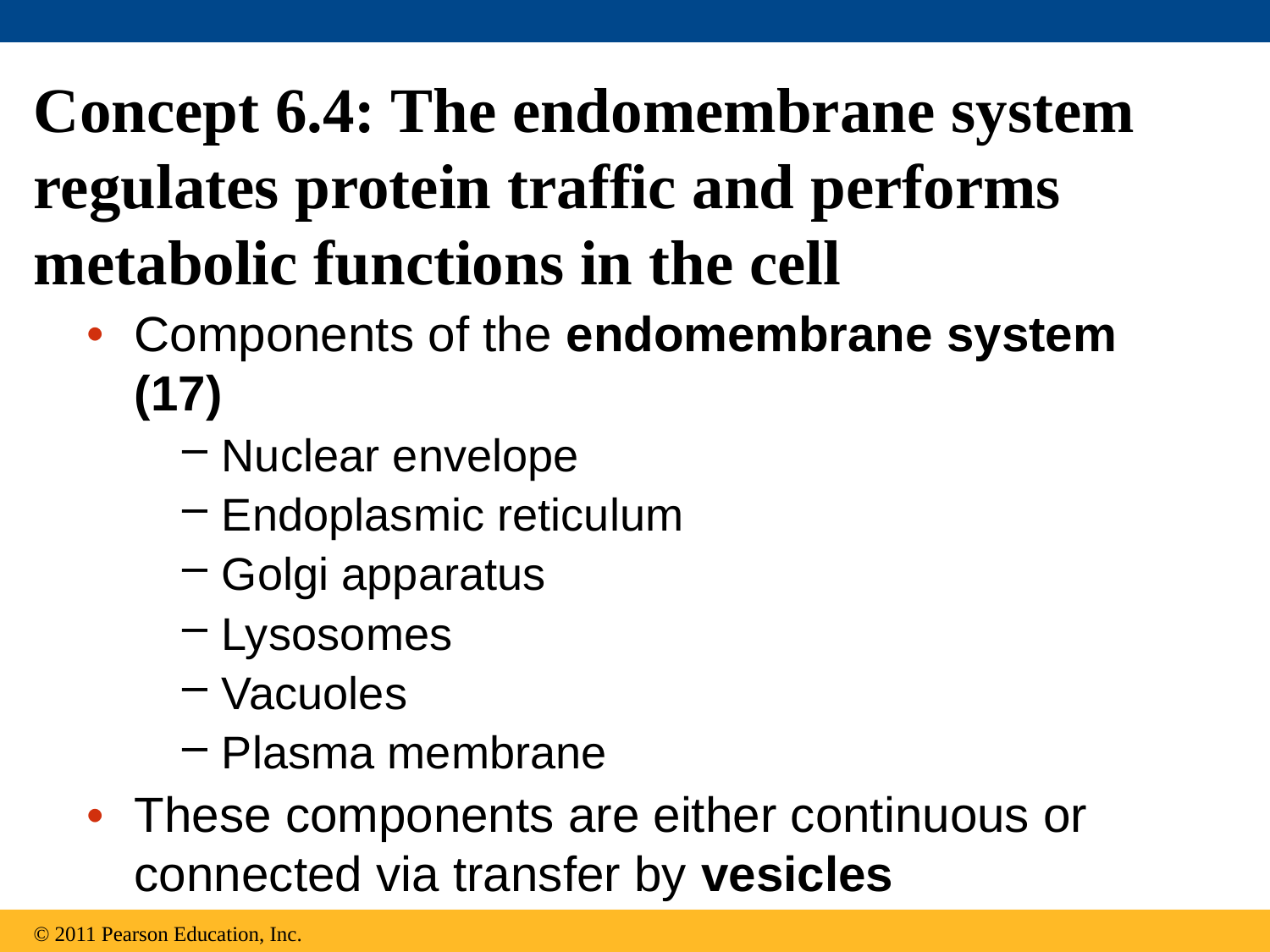

# Concept 6.4: The endomembrane system regulates protein traffic and performs metabolic functions in the cell
Components of the endomembrane system (17)
Nuclear envelope
Endoplasmic reticulum
Golgi apparatus
Lysosomes
Vacuoles
Plasma membrane
These components are either continuous or connected via transfer by vesicles

© 2011 Pearson Education, Inc.